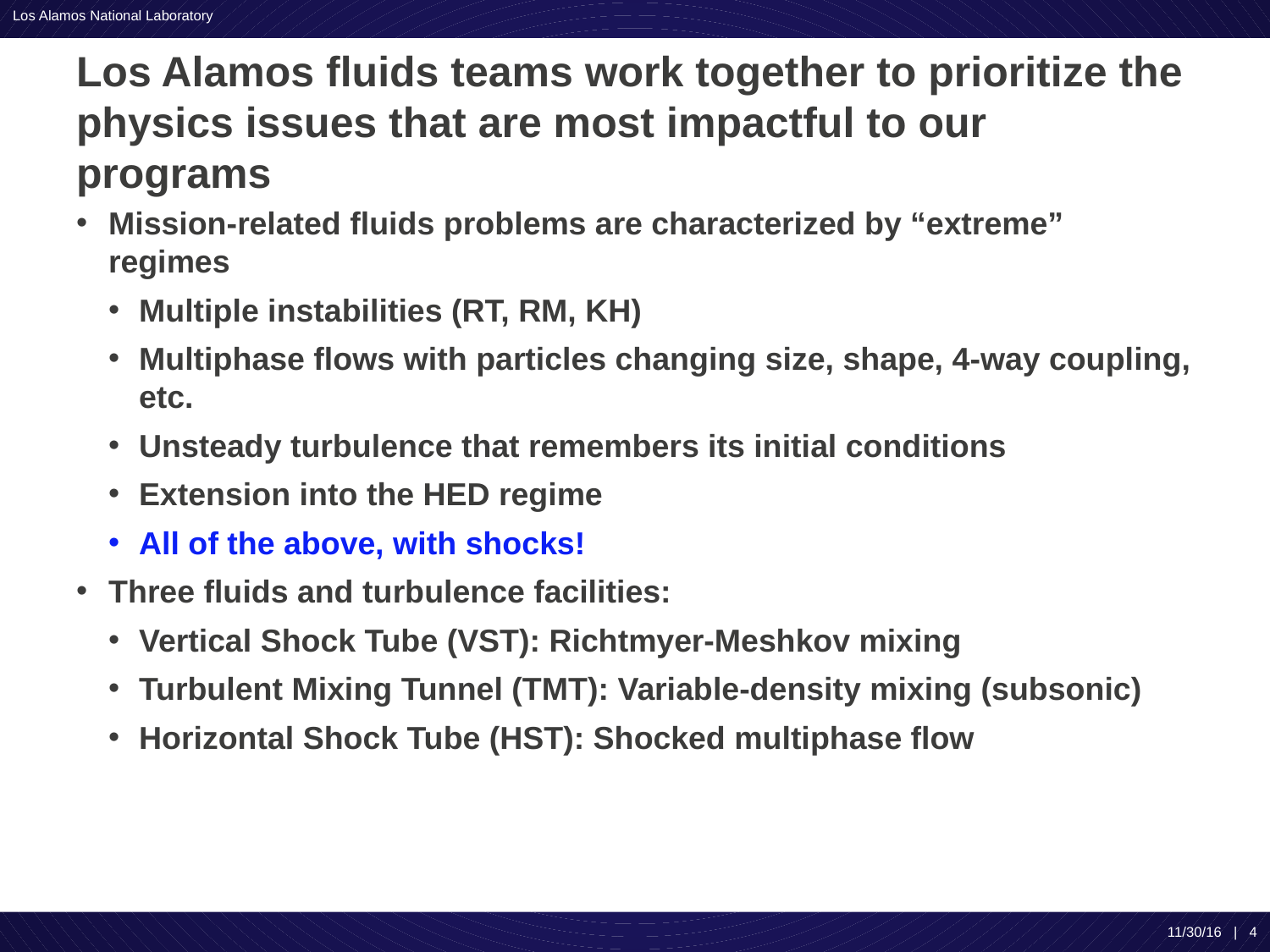

# Los Alamos fluids teams work together to prioritize the physics issues that are most impactful to our programs
Mission-related fluids problems are characterized by “extreme” regimes
Multiple instabilities (RT, RM, KH)
Multiphase flows with particles changing size, shape, 4-way coupling, etc.
Unsteady turbulence that remembers its initial conditions
Extension into the HED regime
All of the above, with shocks!
Three fluids and turbulence facilities:
Vertical Shock Tube (VST): Richtmyer-Meshkov mixing
Turbulent Mixing Tunnel (TMT): Variable-density mixing (subsonic)
Horizontal Shock Tube (HST): Shocked multiphase flow